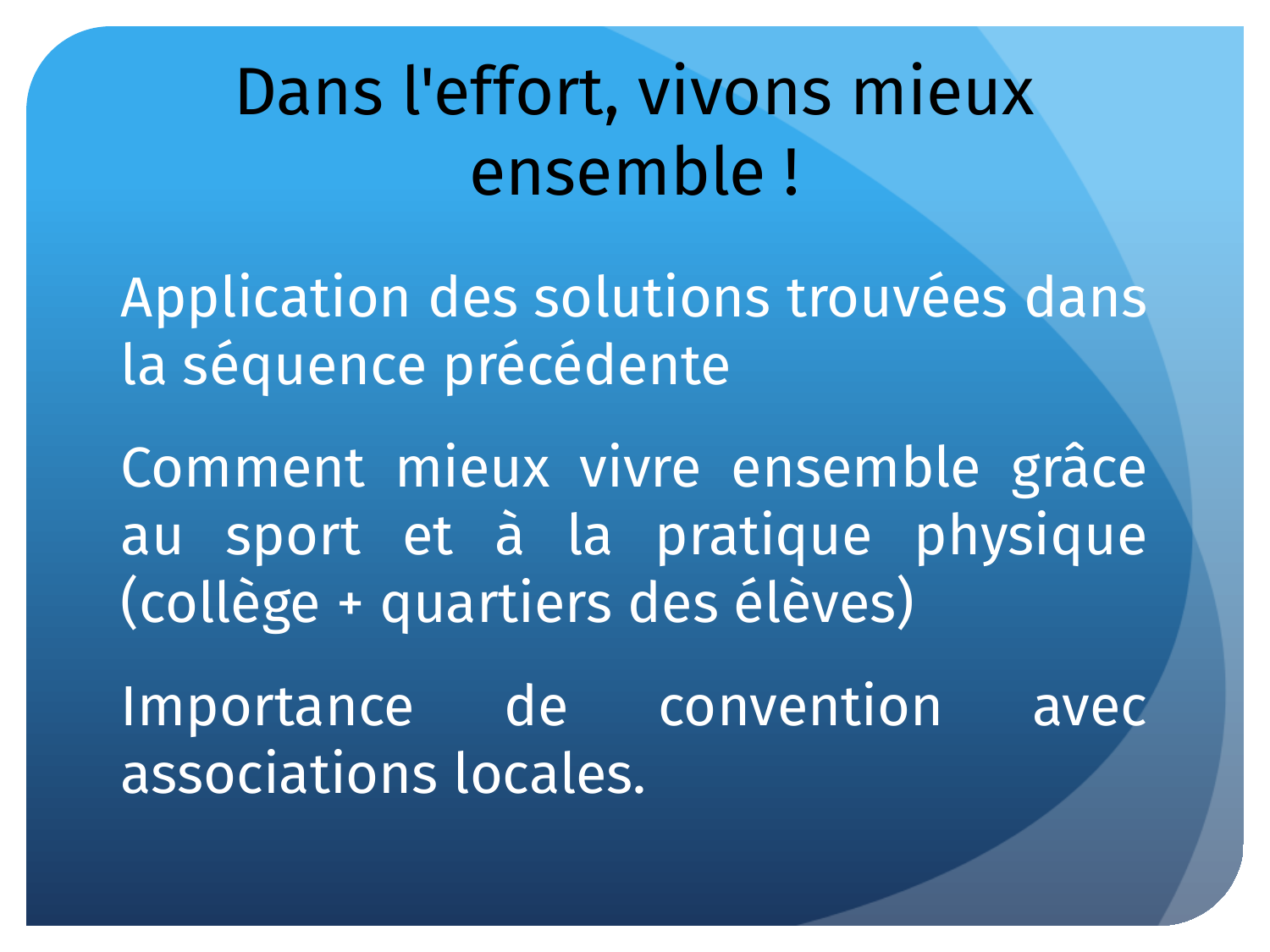

# Dans l'effort, vivons mieux ensemble !
Application des solutions trouvées dans la séquence précédente
Comment mieux vivre ensemble grâce au sport et à la pratique physique (collège + quartiers des élèves)
Importance de convention avec associations locales.